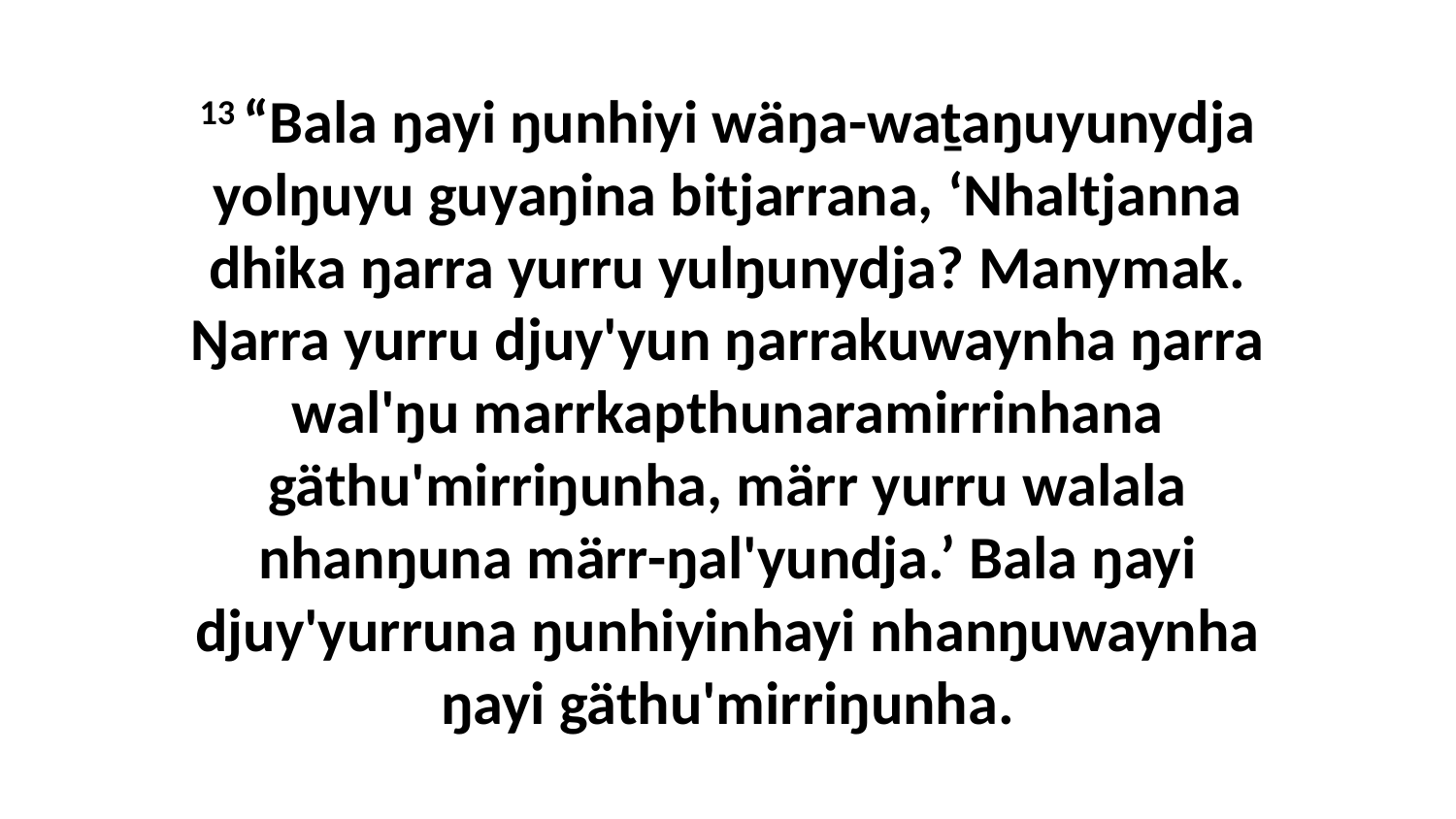

13 “Bala ŋayi ŋunhiyi wäŋa-waṯaŋuyunydja yolŋuyu guyaŋina bitjarrana, ‘Nhaltjanna dhika ŋarra yurru yulŋunydja? Manymak. Ŋarra yurru djuy'yun ŋarrakuwaynha ŋarra wal'ŋu marrkapthunaramirrinhana gäthu'mirriŋunha, märr yurru walala nhanŋuna märr-ŋal'yundja.’ Bala ŋayi djuy'yurruna ŋunhiyinhayi nhanŋuwaynha ŋayi gäthu'mirriŋunha.